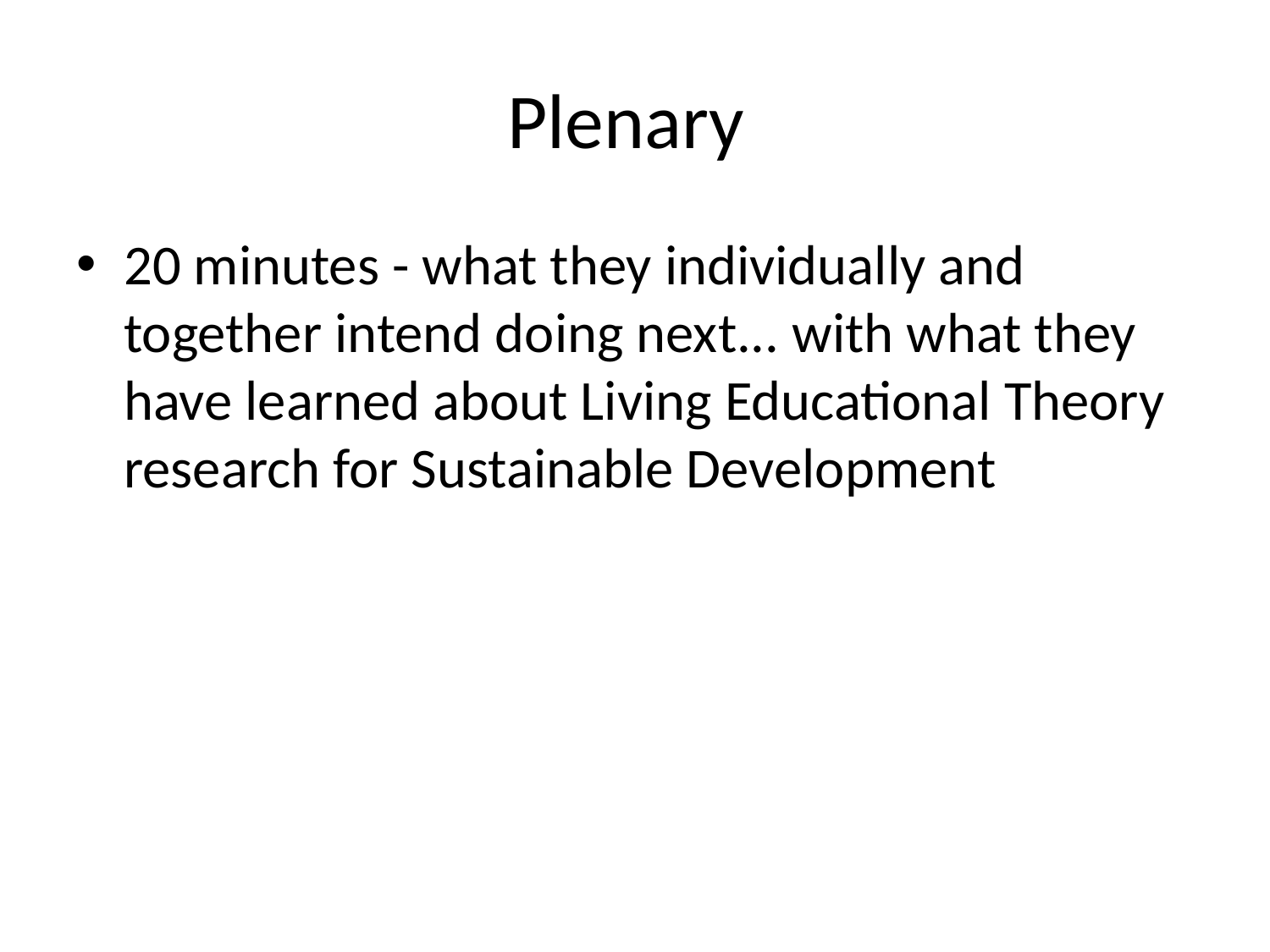

# Plenary
20 minutes - what they individually and together intend doing next... with what they have learned about Living Educational Theory research for Sustainable Development